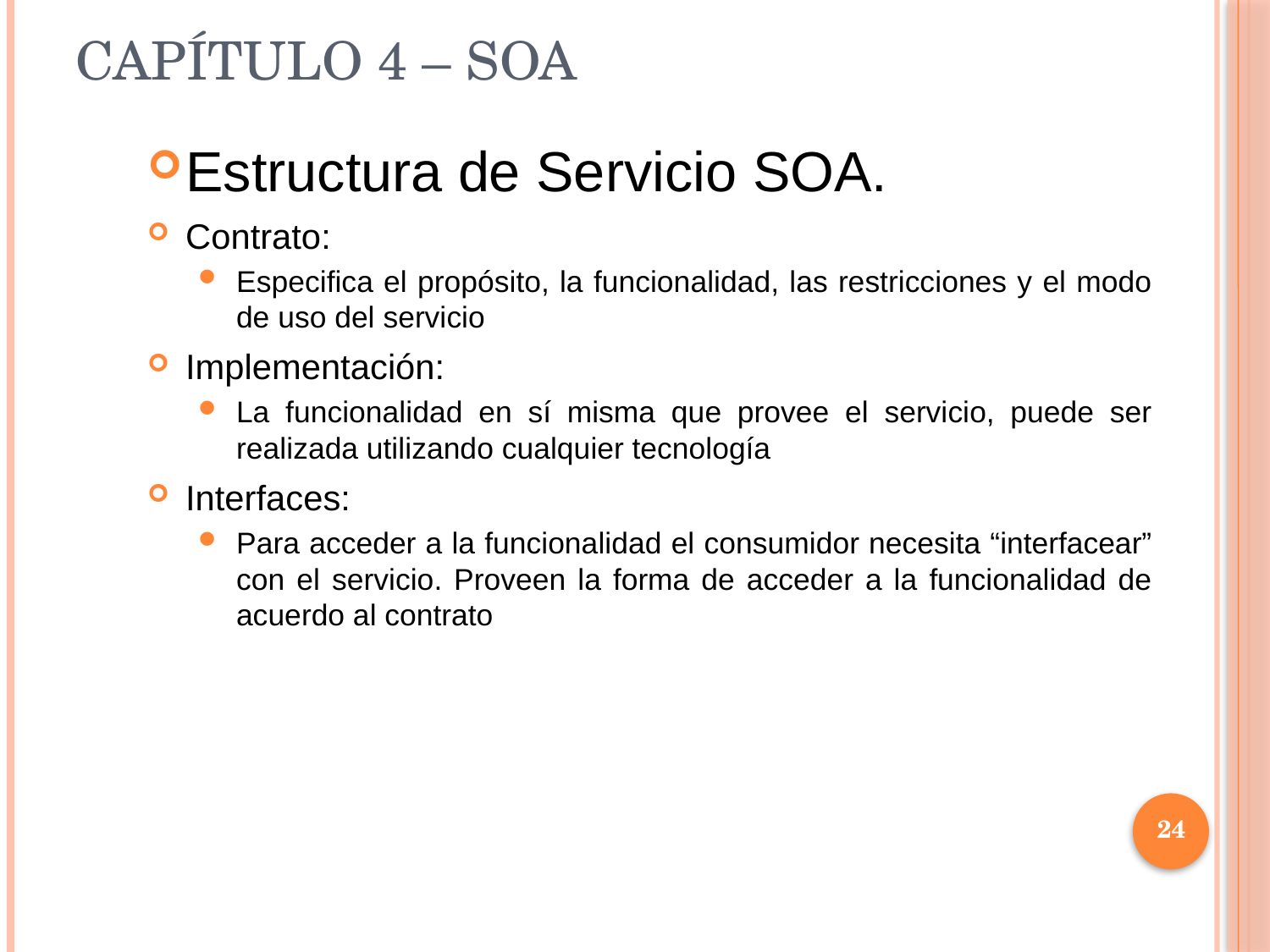

# Capítulo 4 – soa
Estructura de Servicio SOA.
Contrato:
Especifica el propósito, la funcionalidad, las restricciones y el modo de uso del servicio
Implementación:
La funcionalidad en sí misma que provee el servicio, puede ser realizada utilizando cualquier tecnología
Interfaces:
Para acceder a la funcionalidad el consumidor necesita “interfacear” con el servicio. Proveen la forma de acceder a la funcionalidad de acuerdo al contrato
24